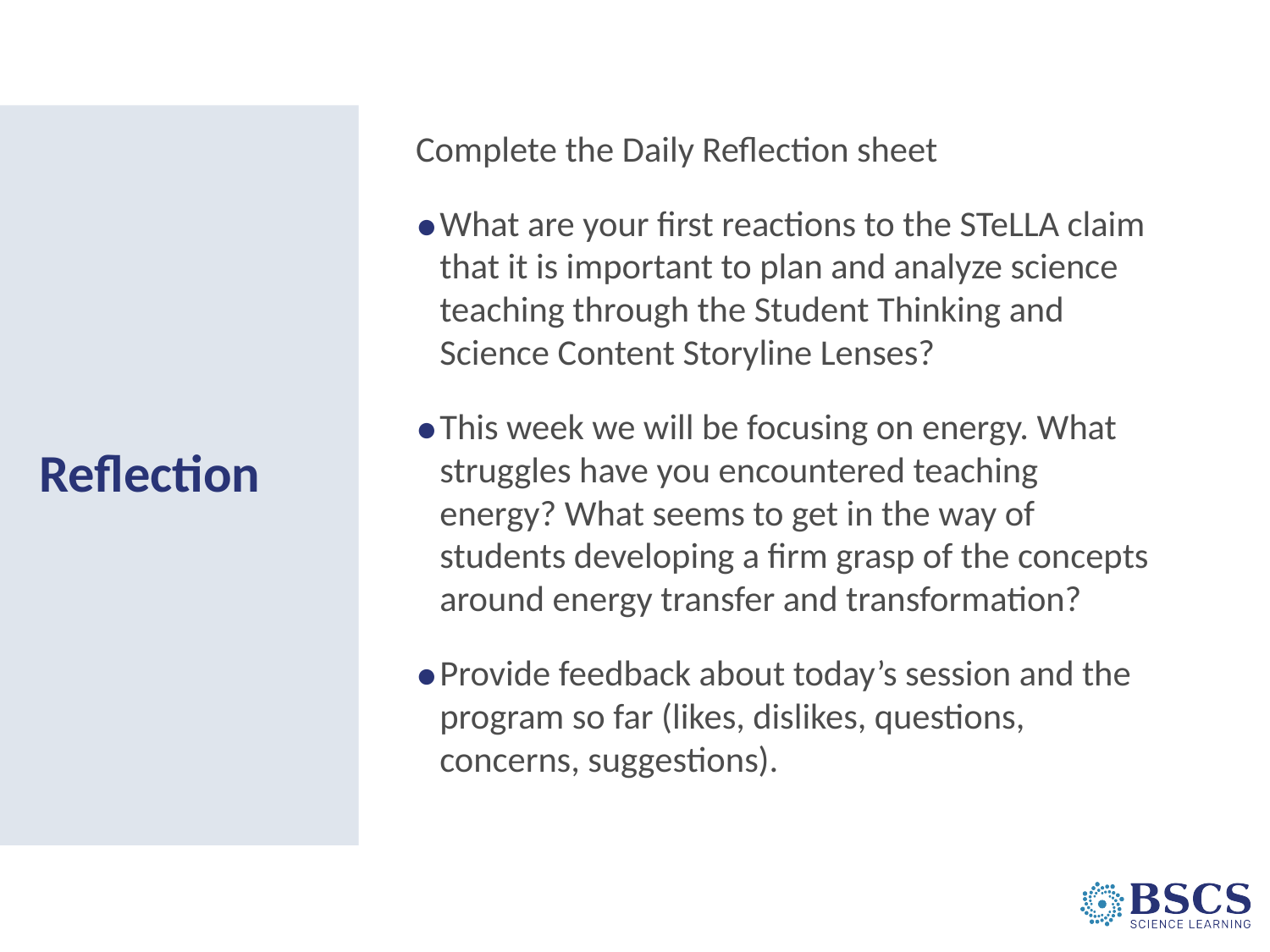

Complete the Daily Reflection sheet
What are your first reactions to the STeLLA claim that it is important to plan and analyze science teaching through the Student Thinking and Science Content Storyline Lenses?
This week we will be focusing on energy. What struggles have you encountered teaching energy? What seems to get in the way of students developing a firm grasp of the concepts around energy transfer and transformation?
Provide feedback about today’s session and the program so far (likes, dislikes, questions, concerns, suggestions).
# Reflection